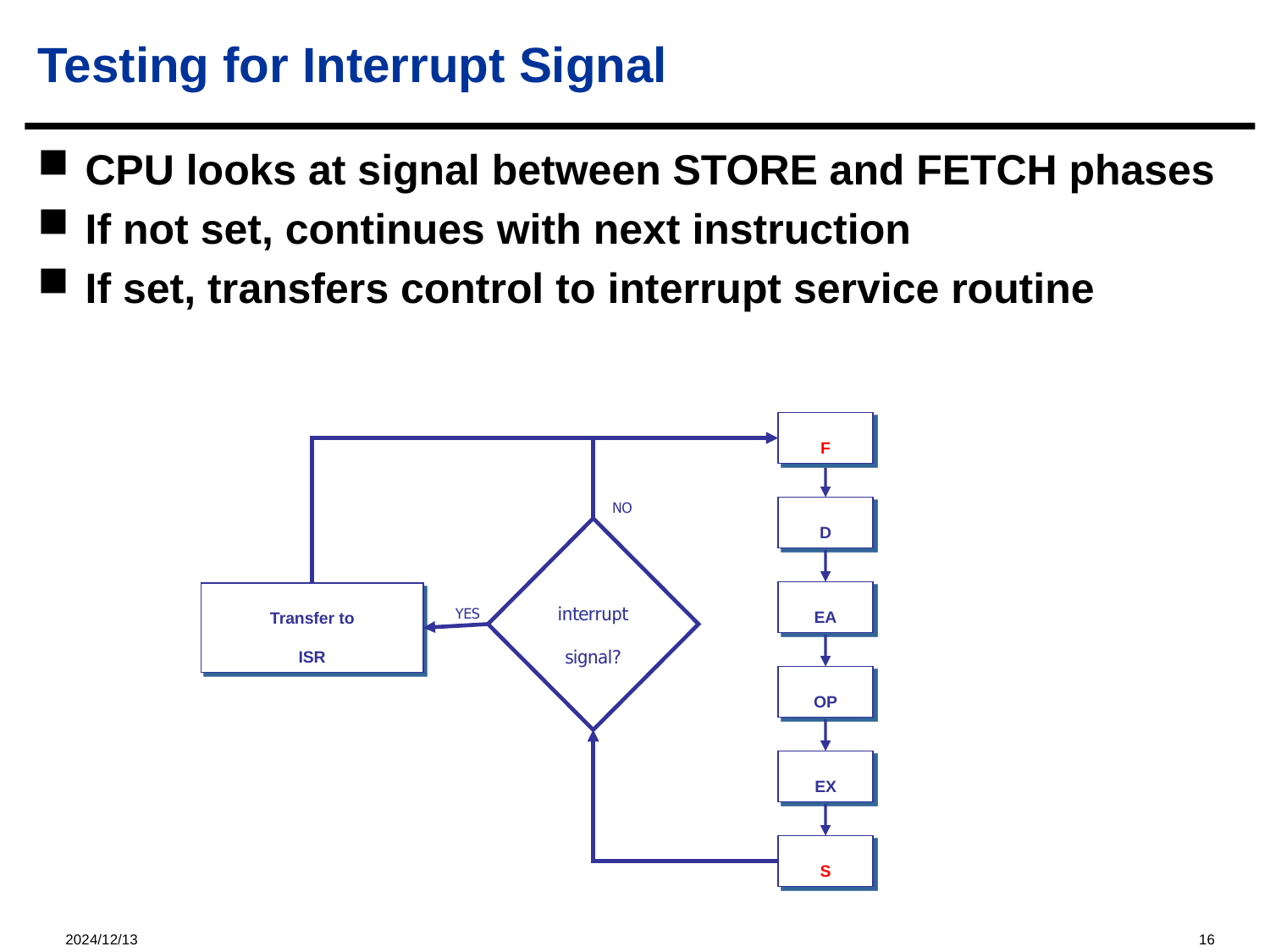

# Testing for Interrupt Signal
CPU looks at signal between STORE and FETCH phases
If not set, continues with next instruction
If set, transfers control to interrupt service routine
F

NO
D
interrupt
signal?

YES
EA
Transfer to
ISR

OP

EX

S
2024/12/13
16